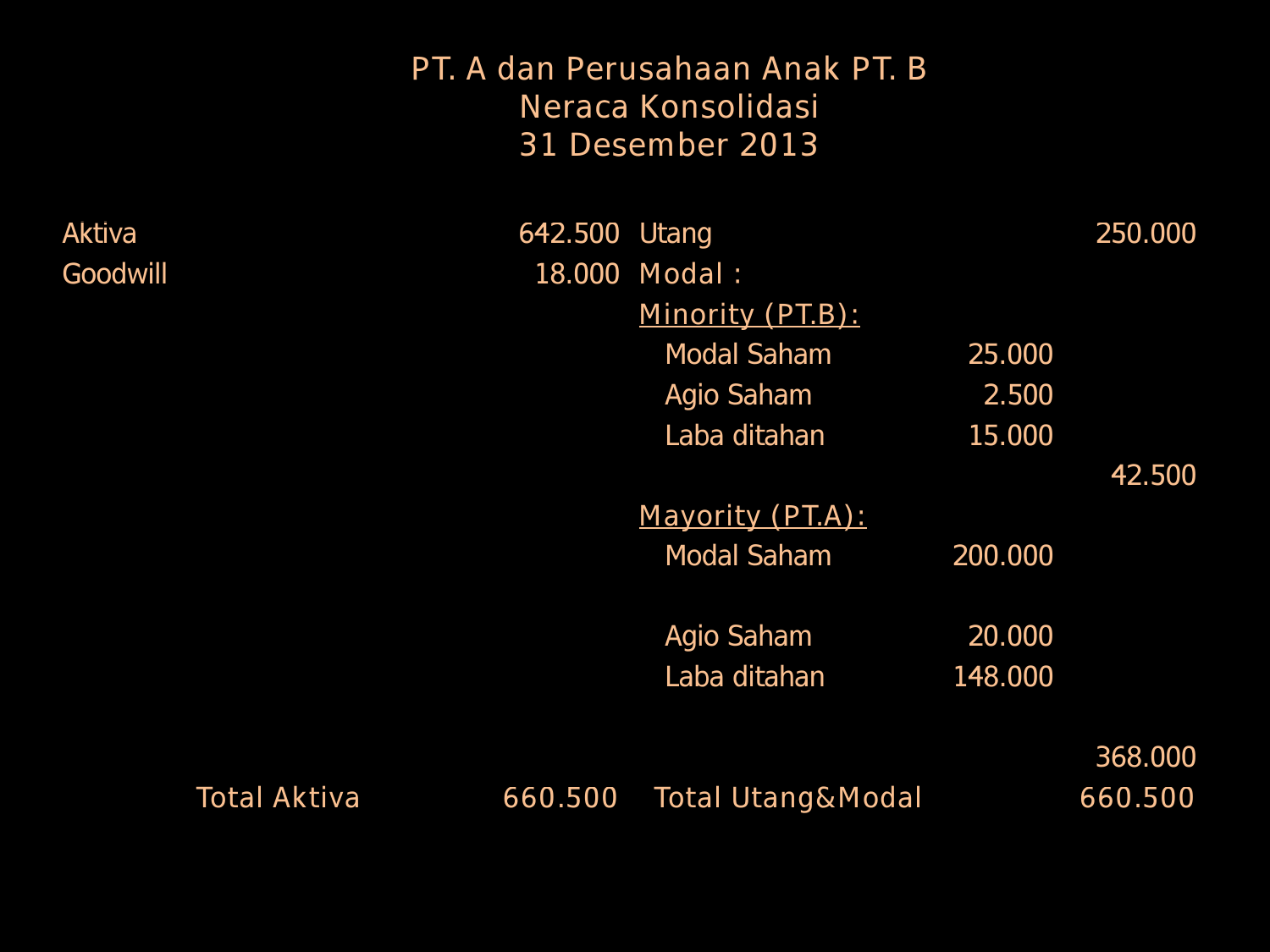

PT. A dan Perusahaan Anak PT. B
Neraca Konsolidasi
31 Desember 2013
| Aktiva |  | 642.500 | Utang |  | 250.000 |
| --- | --- | --- | --- | --- | --- |
| Goodwill |  | 18.000 | Modal : |  |  |
|  |  |  | Minority (PT.B): |  |  |
|  |  |  | Modal Saham | 25.000 |  |
|  |  |  | Agio Saham | 2.500 |  |
|  |  |  | Laba ditahan | 15.000 |  |
|  |  |  |  |  | 42.500 |
|  |  |  | Mayority (PT.A): |  |  |
|  |  |  | Modal Saham | 200.000 |  |
|  |  |  | Agio Saham | 20.000 |  |
|  |  |  | Laba ditahan | 148.000 |  |
|  |  |  |  |  | 368.000 |
| Total Aktiva |  | 660.500 | Total Utang&Modal |  | 660.500 |
#